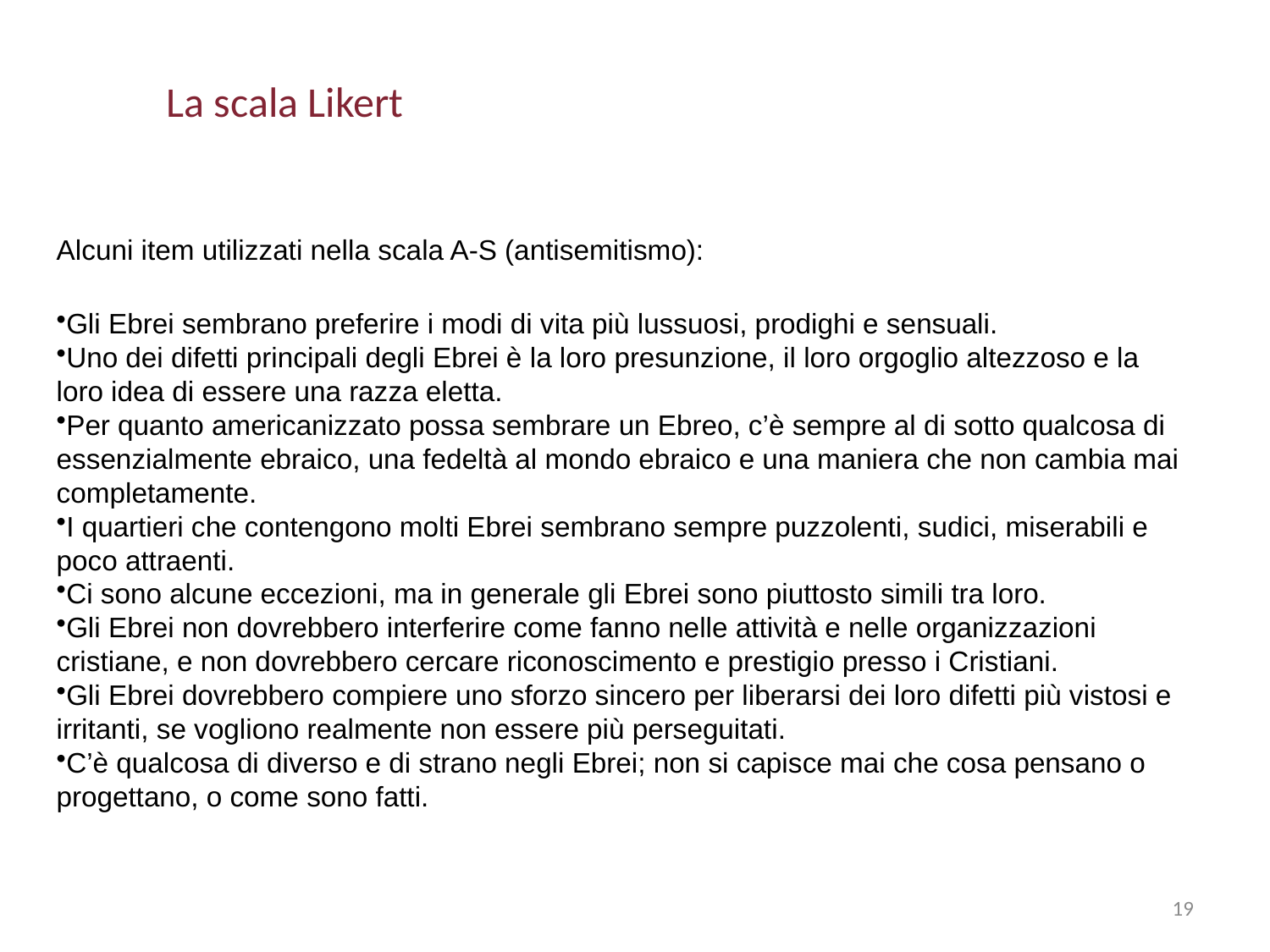

La scala Likert

Alcuni item utilizzati nella scala A-S (antisemitismo):

Gli Ebrei sembrano preferire i modi di vita più lussuosi, prodighi e sensuali.
Uno dei difetti principali degli Ebrei è la loro presunzione, il loro orgoglio altezzoso e la loro idea di essere una razza eletta.
Per quanto americanizzato possa sembrare un Ebreo, c’è sempre al di sotto qualcosa di essenzialmente ebraico, una fedeltà al mondo ebraico e una maniera che non cambia mai completamente.
I quartieri che contengono molti Ebrei sembrano sempre puzzolenti, sudici, miserabili e poco attraenti.
Ci sono alcune eccezioni, ma in generale gli Ebrei sono piuttosto simili tra loro.
Gli Ebrei non dovrebbero interferire come fanno nelle attività e nelle organizzazioni cristiane, e non dovrebbero cercare riconoscimento e prestigio presso i Cristiani.
Gli Ebrei dovrebbero compiere uno sforzo sincero per liberarsi dei loro difetti più vistosi e irritanti, se vogliono realmente non essere più perseguitati.
C’è qualcosa di diverso e di strano negli Ebrei; non si capisce mai che cosa pensano o progettano, o come sono fatti.

L'uso delle scale nella rilevazione degli atteggiamenti
19